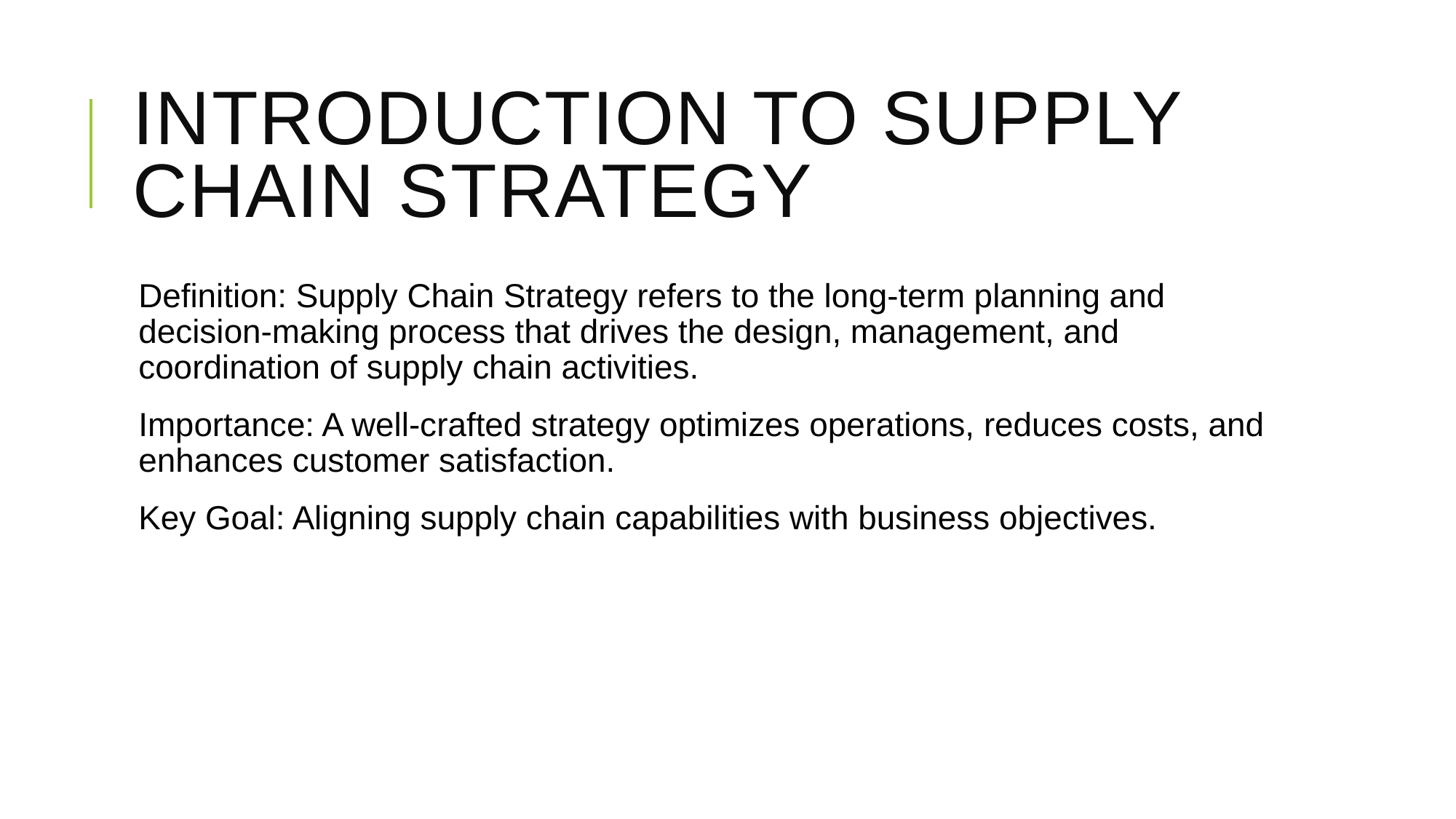

# Introduction to Supply Chain Strategy
Definition: Supply Chain Strategy refers to the long-term planning and decision-making process that drives the design, management, and coordination of supply chain activities.
Importance: A well-crafted strategy optimizes operations, reduces costs, and enhances customer satisfaction.
Key Goal: Aligning supply chain capabilities with business objectives.